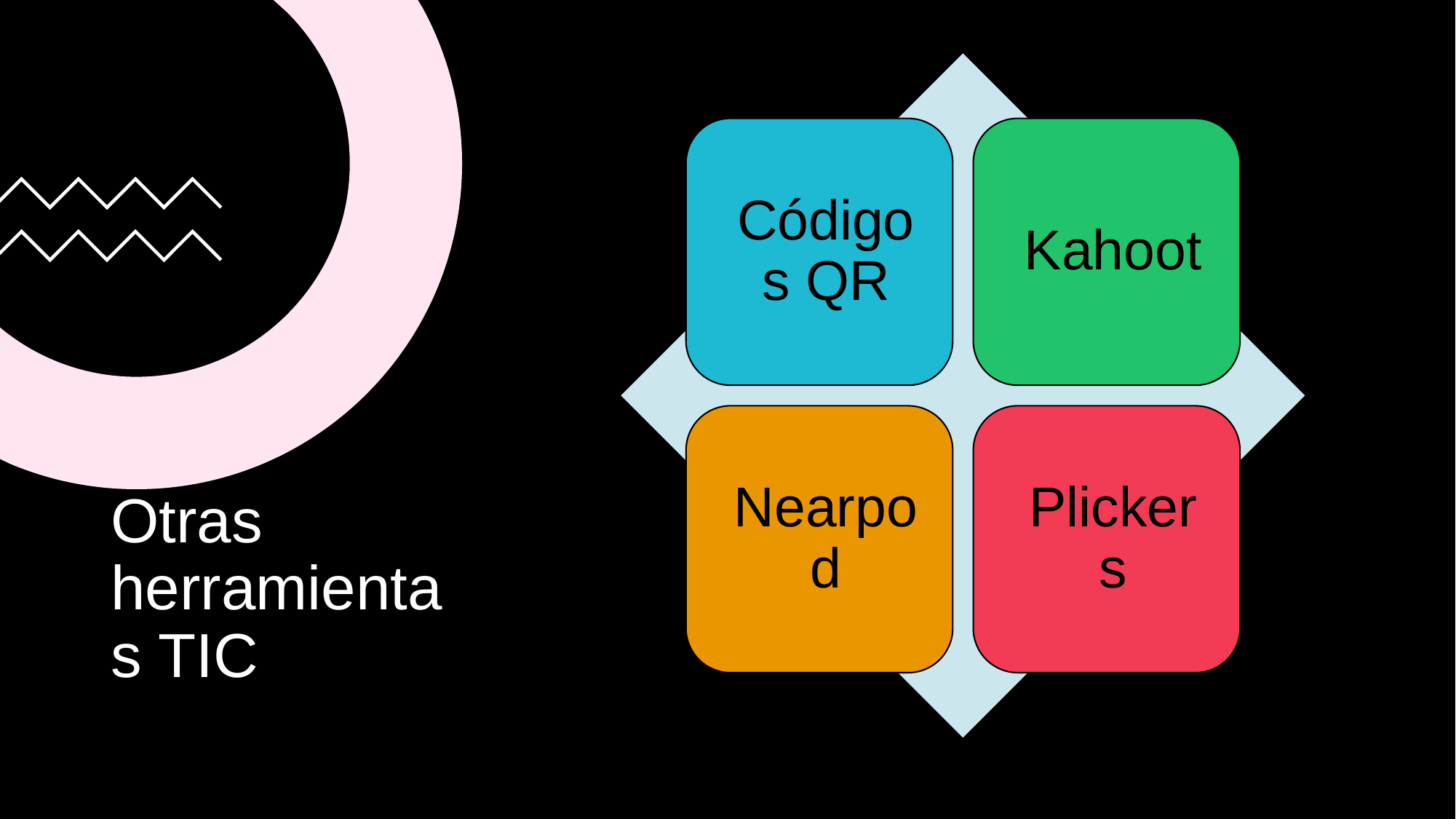

Códigos QR
Kahoot
Nearpod
Plickers

# Otras herramientas TIC